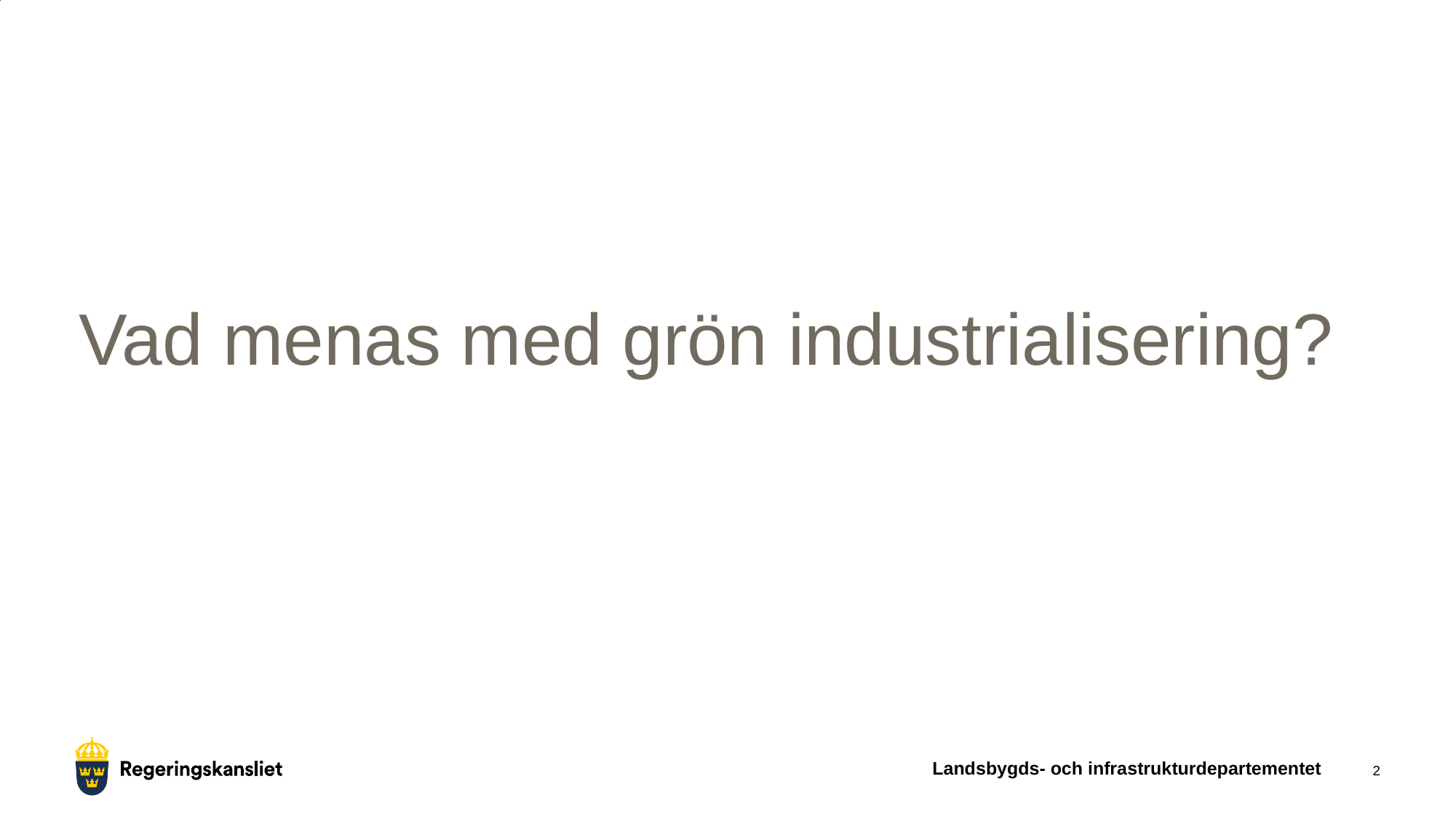

# Vad menas med grön industrialisering?
Landsbygds- och infrastrukturdepartementet
2